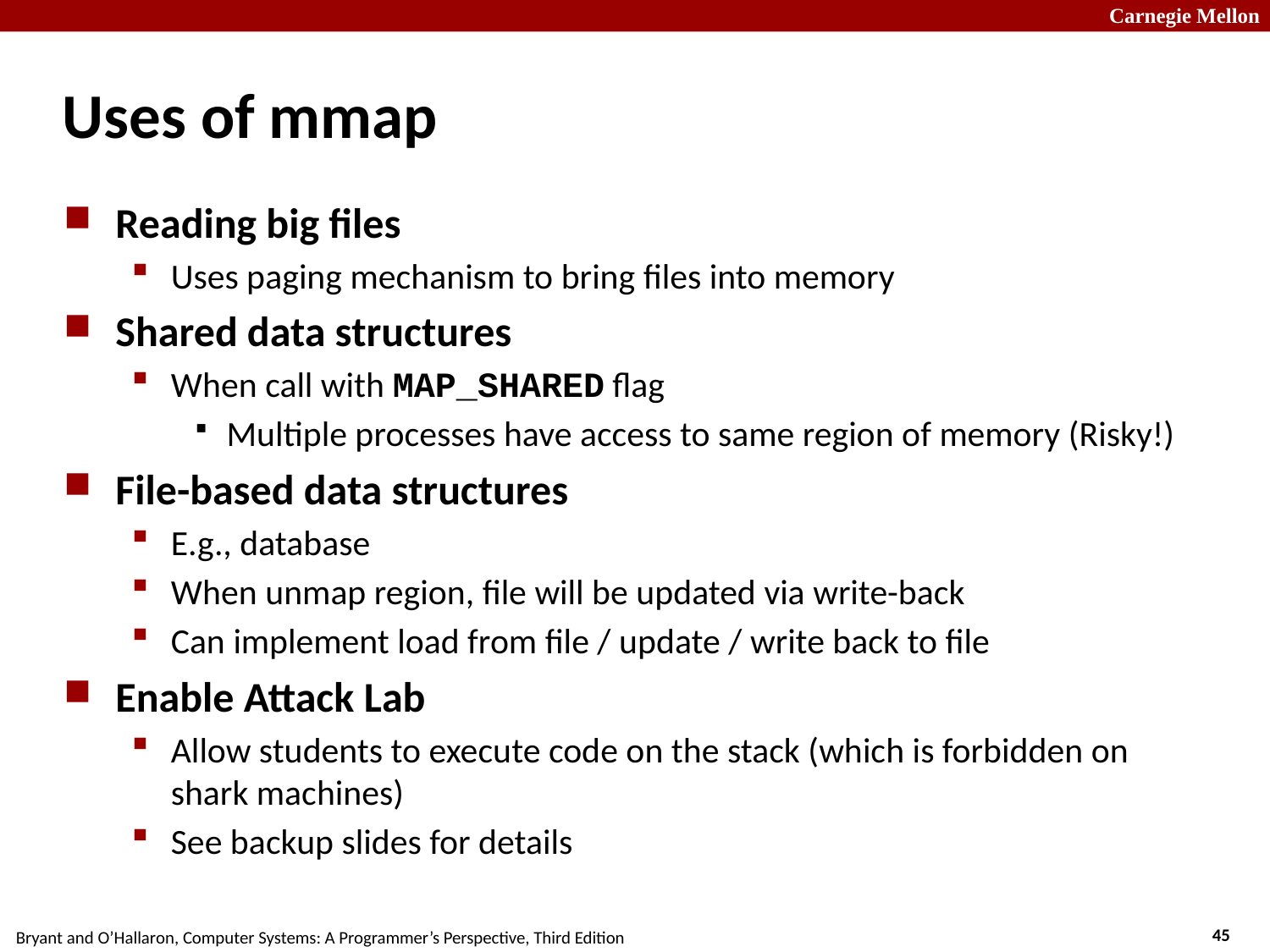

# Uses of mmap
Reading big files
Uses paging mechanism to bring files into memory
Shared data structures
When call with MAP_SHARED flag
Multiple processes have access to same region of memory (Risky!)
File-based data structures
E.g., database
When unmap region, file will be updated via write-back
Can implement load from file / update / write back to file
Enable Attack Lab
Allow students to execute code on the stack (which is forbidden on shark machines)
See backup slides for details